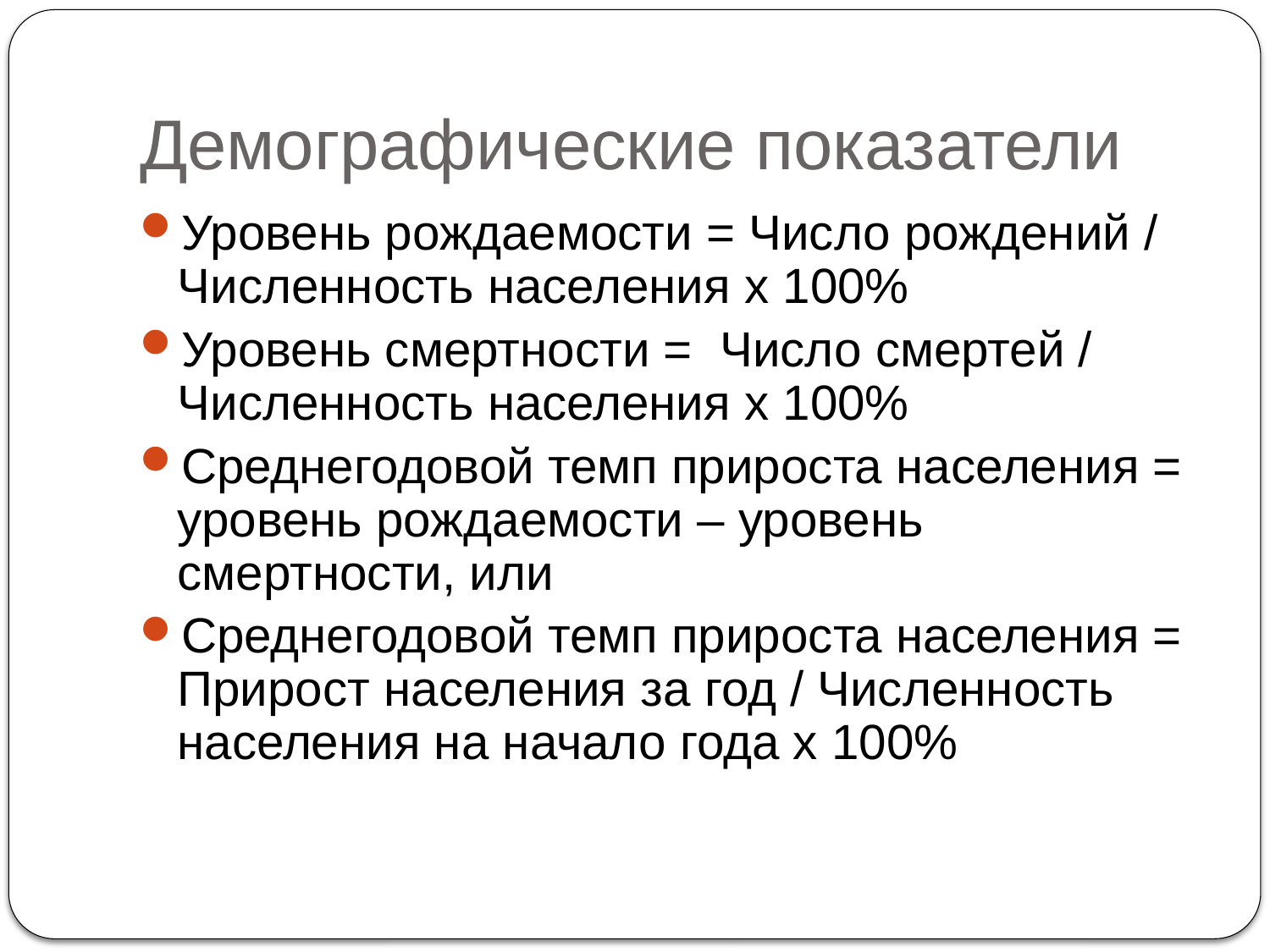

# Демографические показатели
Уровень рождаемости = Число рождений / Численность населения х 100%
Уровень смертности =  Число смертей /  Численность населения х 100%
Среднегодовой темп прироста населения = уровень рождаемости – уровень смертности, или
Среднегодовой темп прироста населения = Прирост населения за год / Численность населения на начало года х 100%